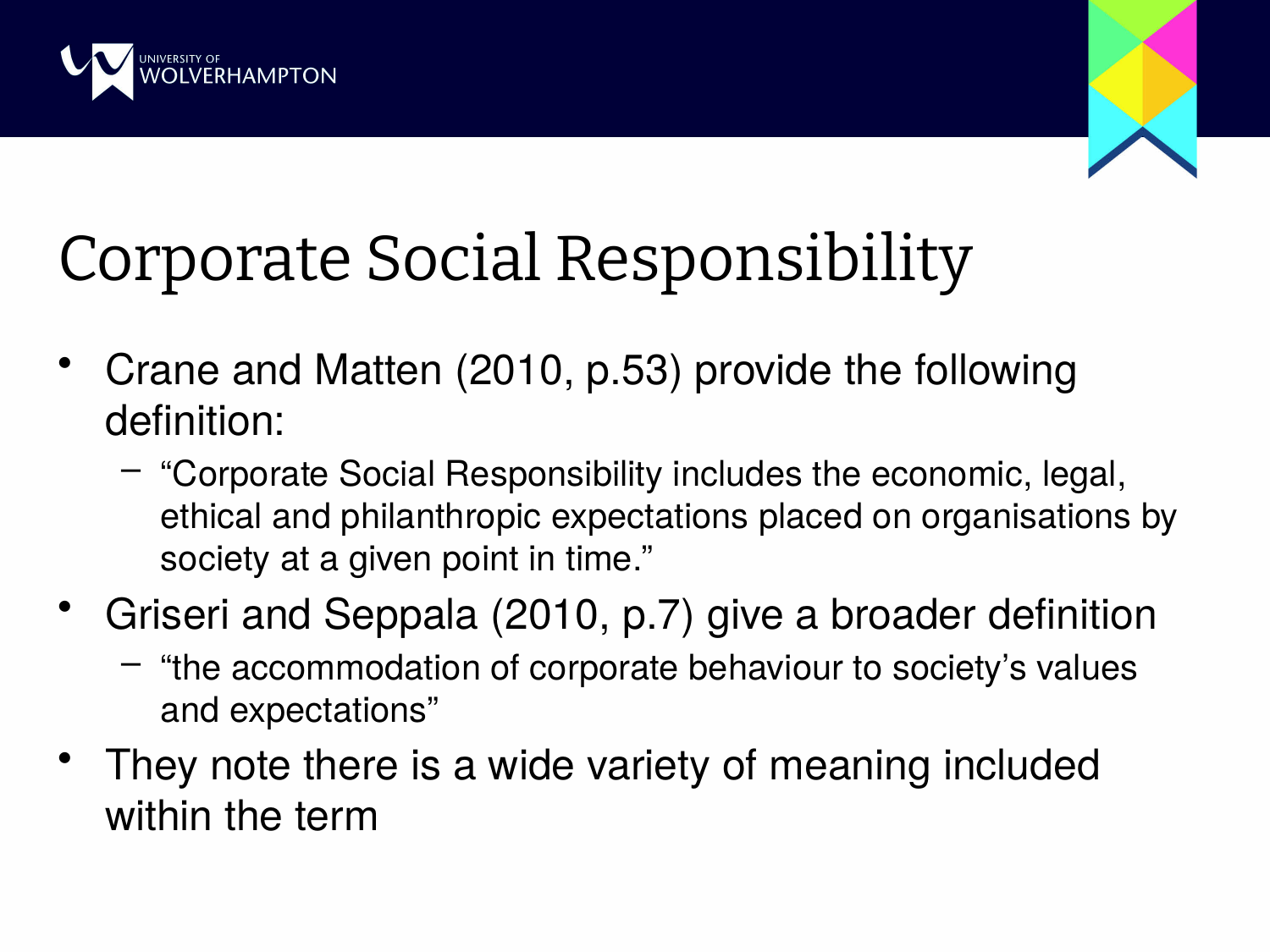

# Corporate Social Responsibility
Crane and Matten (2010, p.53) provide the following definition:
“Corporate Social Responsibility includes the economic, legal, ethical and philanthropic expectations placed on organisations by society at a given point in time.”
Griseri and Seppala (2010, p.7) give a broader definition
“the accommodation of corporate behaviour to society’s values and expectations”
They note there is a wide variety of meaning included within the term